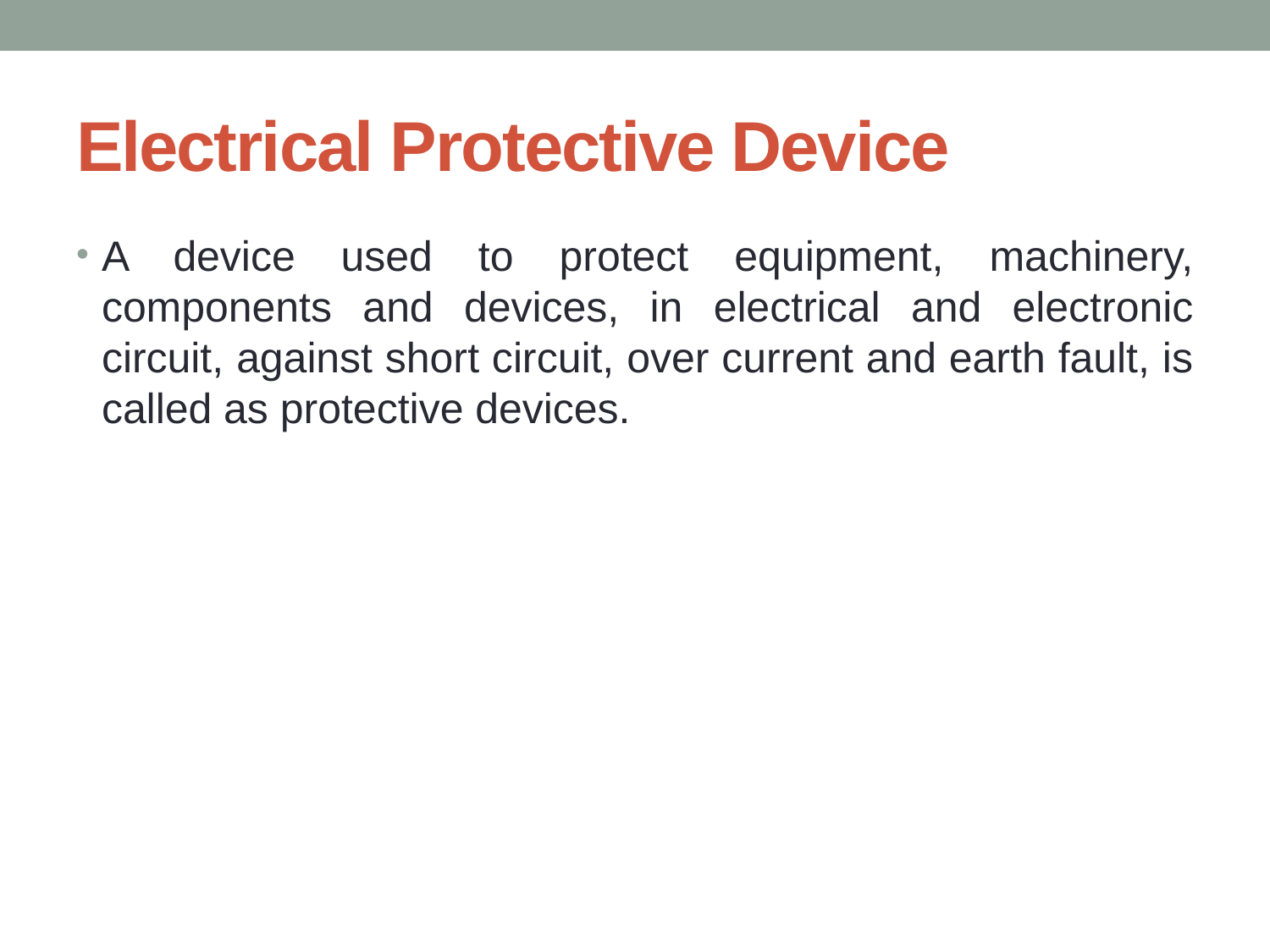

# Electrical Protective Device
A device used to protect equipment, machinery, components and devices, in electrical and electronic circuit, against short circuit, over current and earth fault, is called as protective devices.